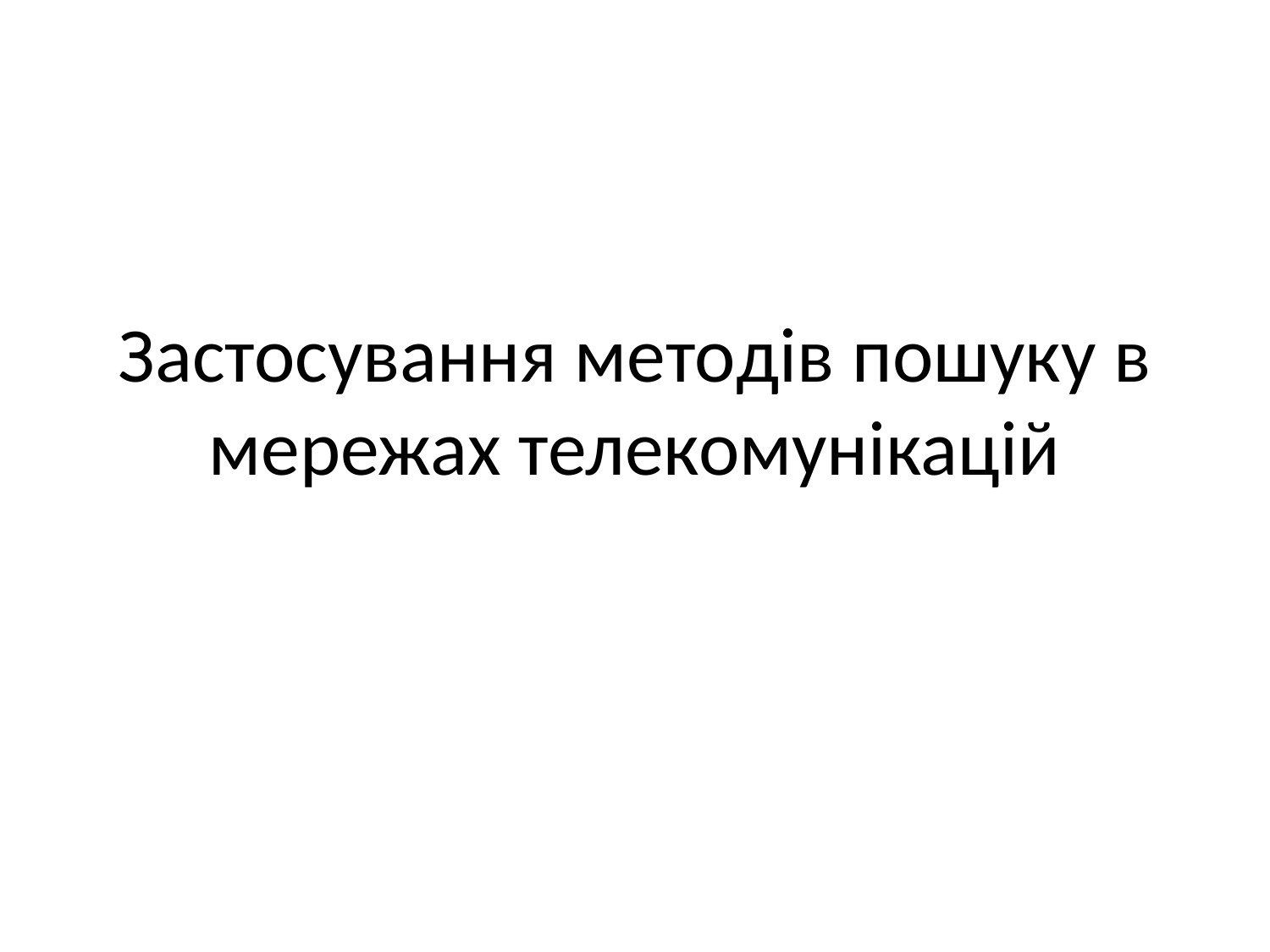

# Застосування методів пошуку в мережах телекомунікацій